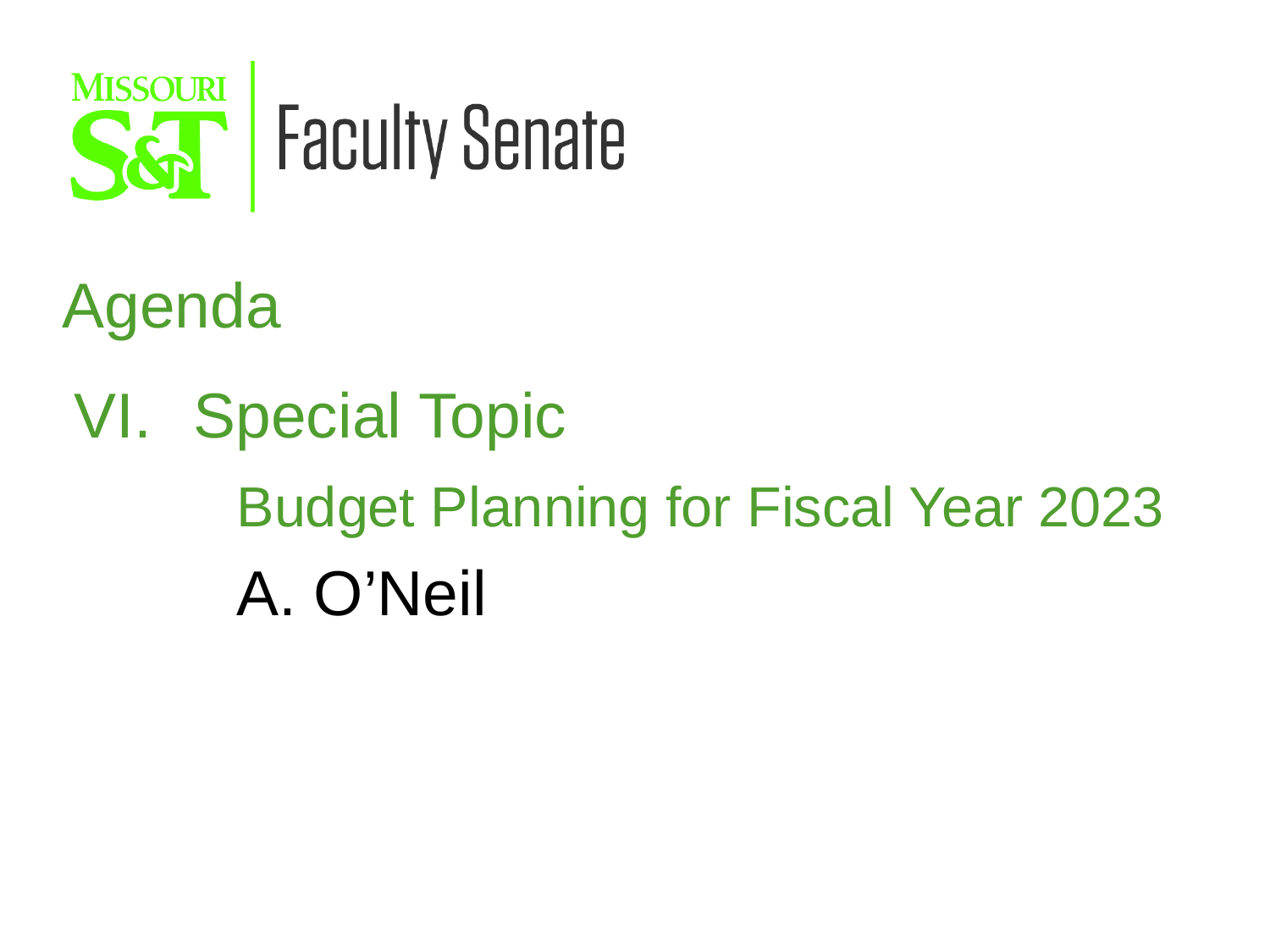

Agenda
Special Topic
	  Budget Planning for Fiscal Year 2023
	  A. O’Neil